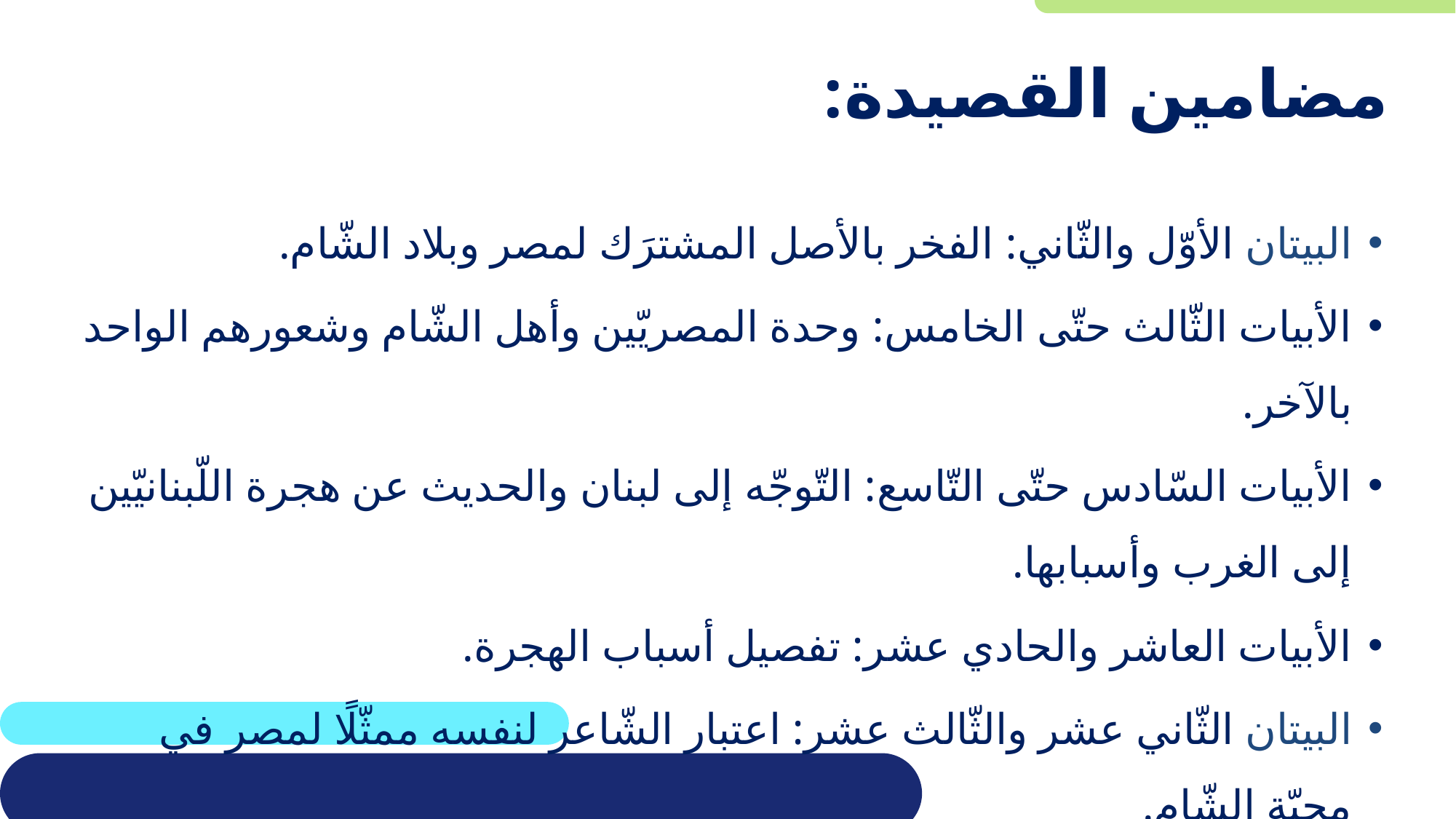

# مضامين القصيدة:
البيتان الأوّل والثّاني: الفخر بالأصل المشترَك لمصر وبلاد الشّام.
الأبيات الثّالث حتّى الخامس: وحدة المصريّين وأهل الشّام وشعورهم الواحد بالآخر.
الأبيات السّادس حتّى التّاسع: التّوجّه إلى لبنان والحديث عن هجرة اللّبنانيّين إلى الغرب وأسبابها.
الأبيات العاشر والحادي عشر: تفصيل أسباب الهجرة.
البيتان الثّاني عشر والثّالث عشر: اعتبار الشّاعر لنفسه ممثّلًا لمصر في محبّة الشّام.